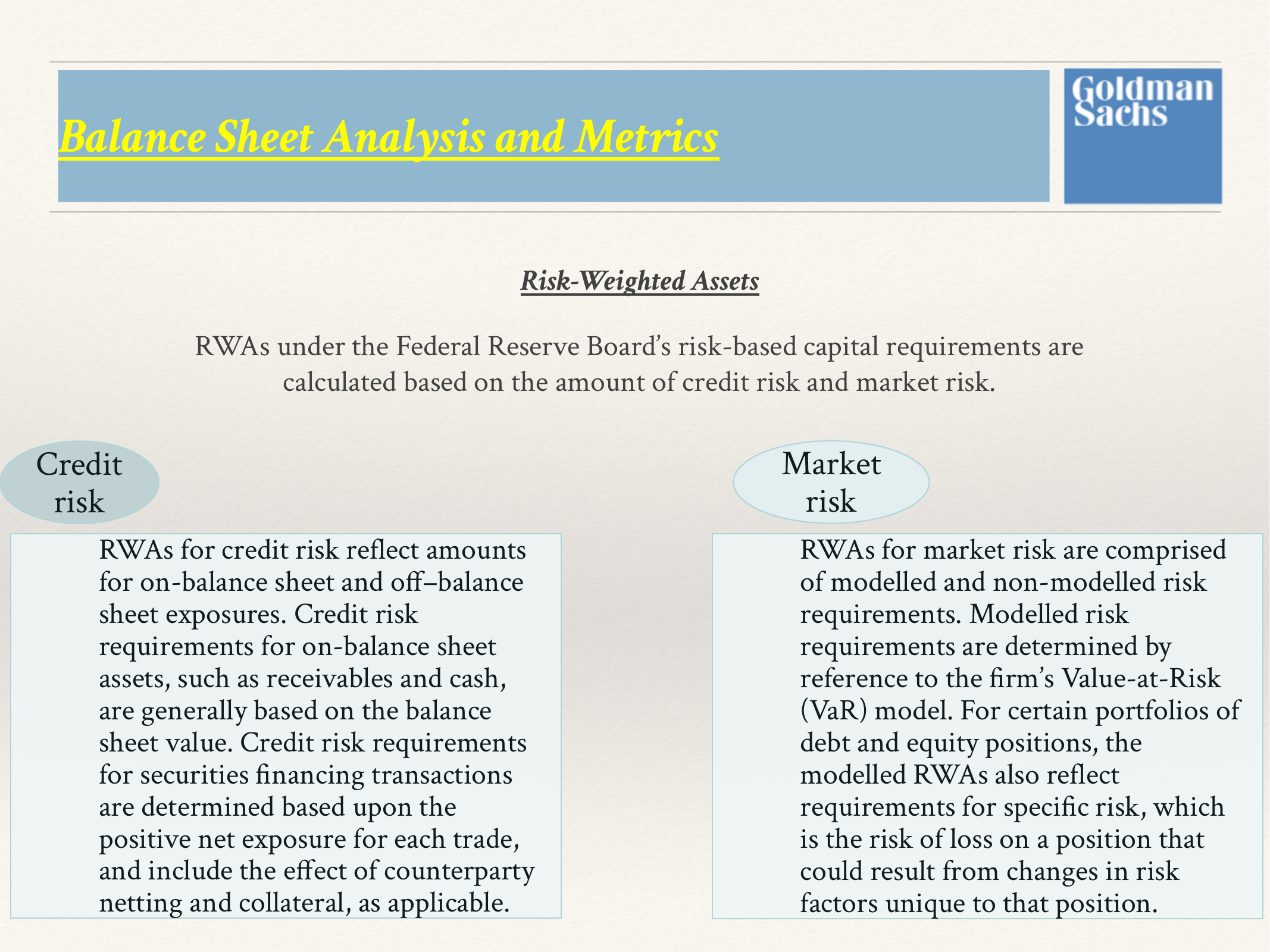

# Balance Sheet Analysis and Metrics
Risk-Weighted Assets
RWAs under the Federal Reserve Board’s risk-based capital requirements are calculated based on the amount of credit risk and market risk.

RWAs for credit risk reflect amounts for on-balance sheet and off–balance sheet exposures. Credit risk requirements for on-balance sheet assets, such as receivables and cash, are generally based on the balance sheet value. Credit risk requirements for securities financing transactions are determined based upon the positive net exposure for each trade, and include the effect of counterparty netting and collateral, as applicable.
Credit risk
RWAs for market risk are comprised of modelled and non-modelled risk requirements. Modelled risk requirements are determined by reference to the firm’s Value-at-Risk (VaR) model. For certain portfolios of debt and equity positions, the modelled RWAs also reflect requirements for specific risk, which is the risk of loss on a position that could result from changes in risk factors unique to that position.
Market risk